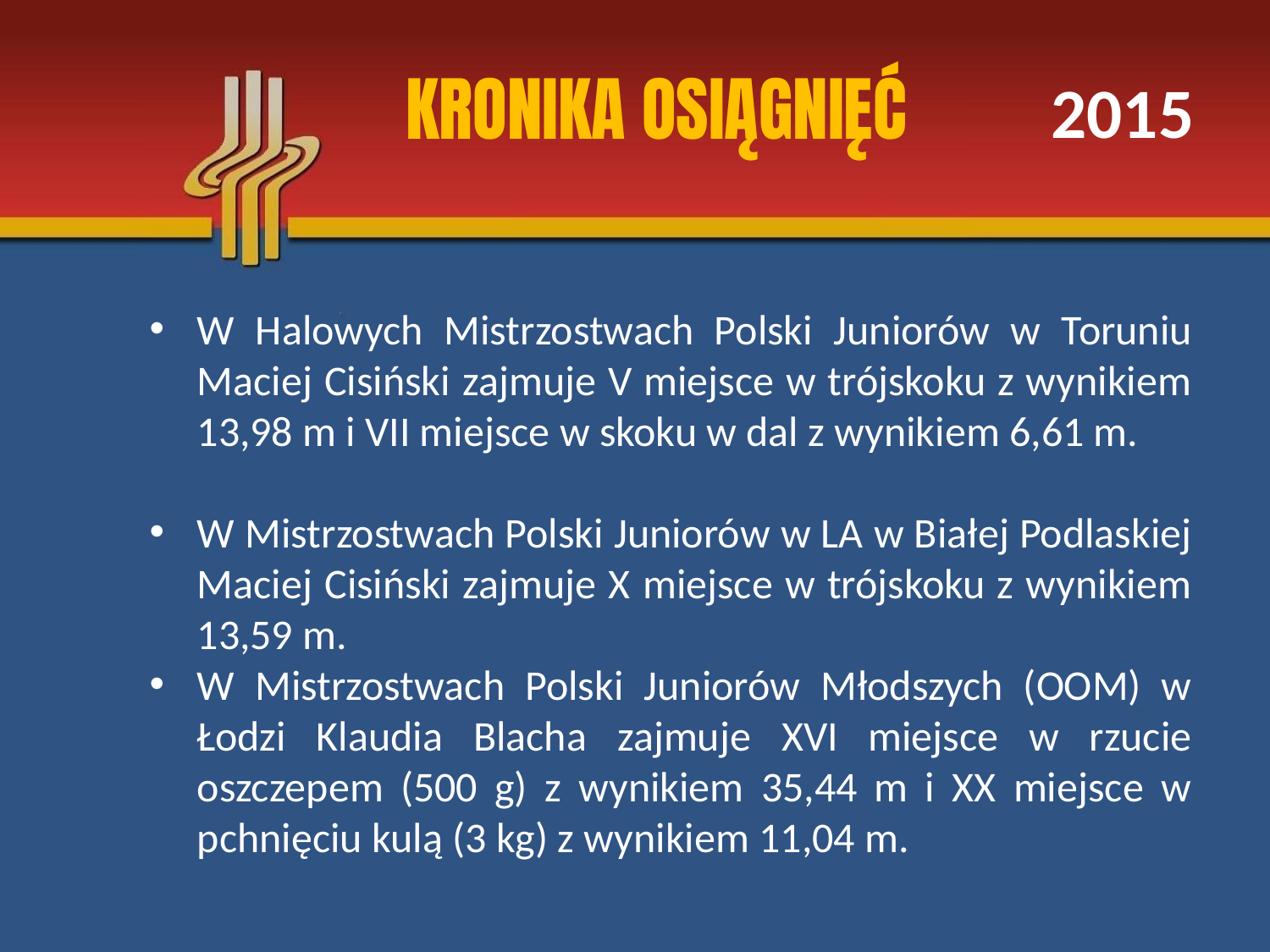

# KRONIKA OSIĄGNIĘĆ
2015

W Halowych Mistrzostwach Polski Juniorów w Toruniu Maciej Cisiński zajmuje V miejsce w trójskoku z wynikiem 13,98 m i VII miejsce w skoku w dal z wynikiem 6,61 m.

W Mistrzostwach Polski Juniorów w LA w Białej Podlaskiej Maciej Cisiński zajmuje X miejsce w trójskoku z wynikiem 13,59 m.
W Mistrzostwach Polski Juniorów Młodszych (OOM) w Łodzi Klaudia Blacha zajmuje XVI miejsce w rzucie oszczepem (500 g) z wynikiem 35,44 m i XX miejsce w pchnięciu kulą (3 kg) z wynikiem 11,04 m.